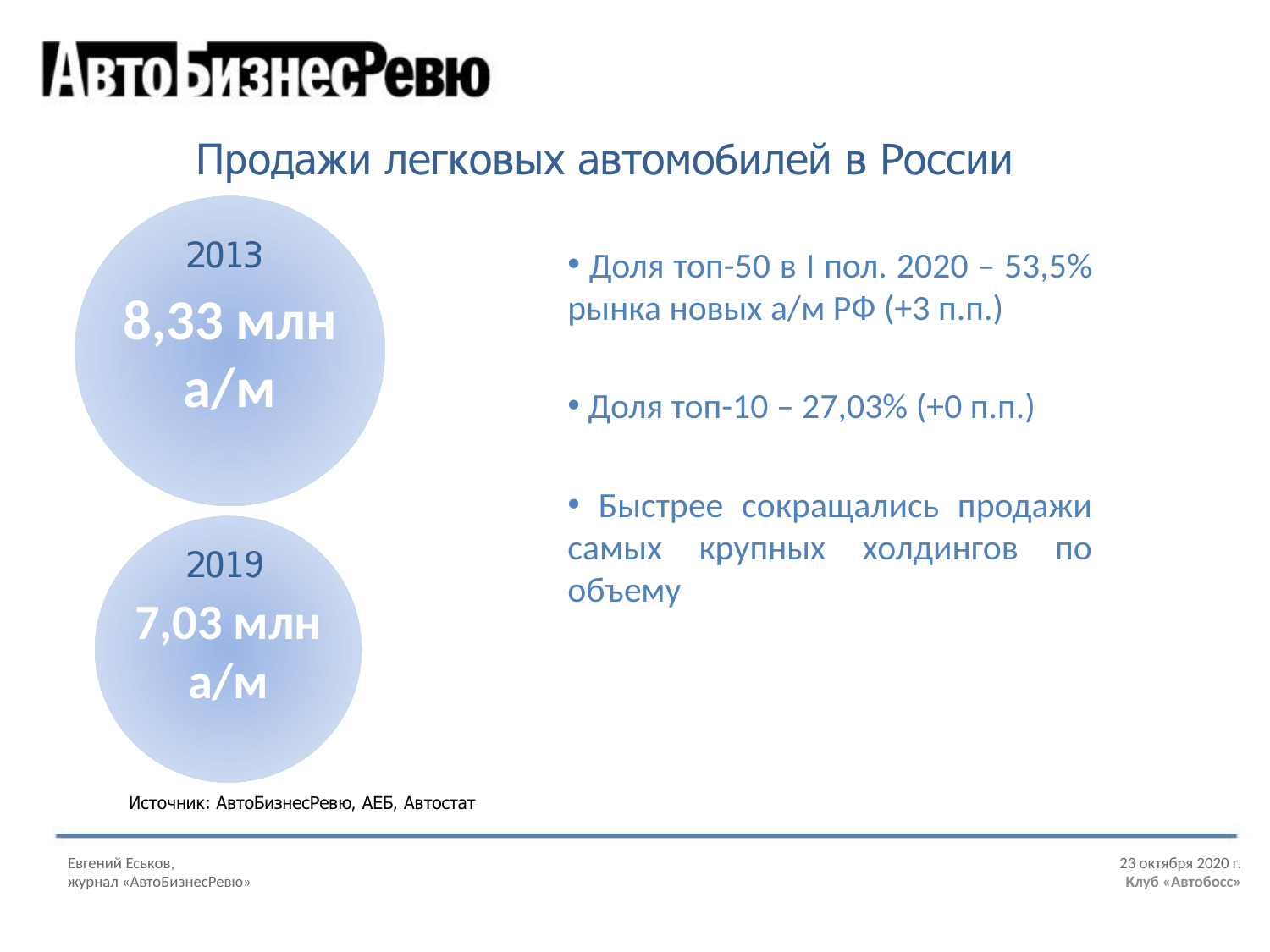

Продажи легковых автомобилей в России
8,33 млн
а/м
2013
 Доля топ-50 в I пол. 2020 – 53,5% рынка новых а/м РФ (+3 п.п.)

 Доля топ-10 – 27,03% (+0 п.п.)

 Быстрее сокращались продажи самых крупных холдингов по объему
7,03 млн
а/м
2019
Источник: АвтоБизнесРевю, АЕБ, Автостат
Евгений Еськов,								          23 октября 2020 г.
журнал «АвтоБизнесРевю»						                                               Клуб «Автобосс»